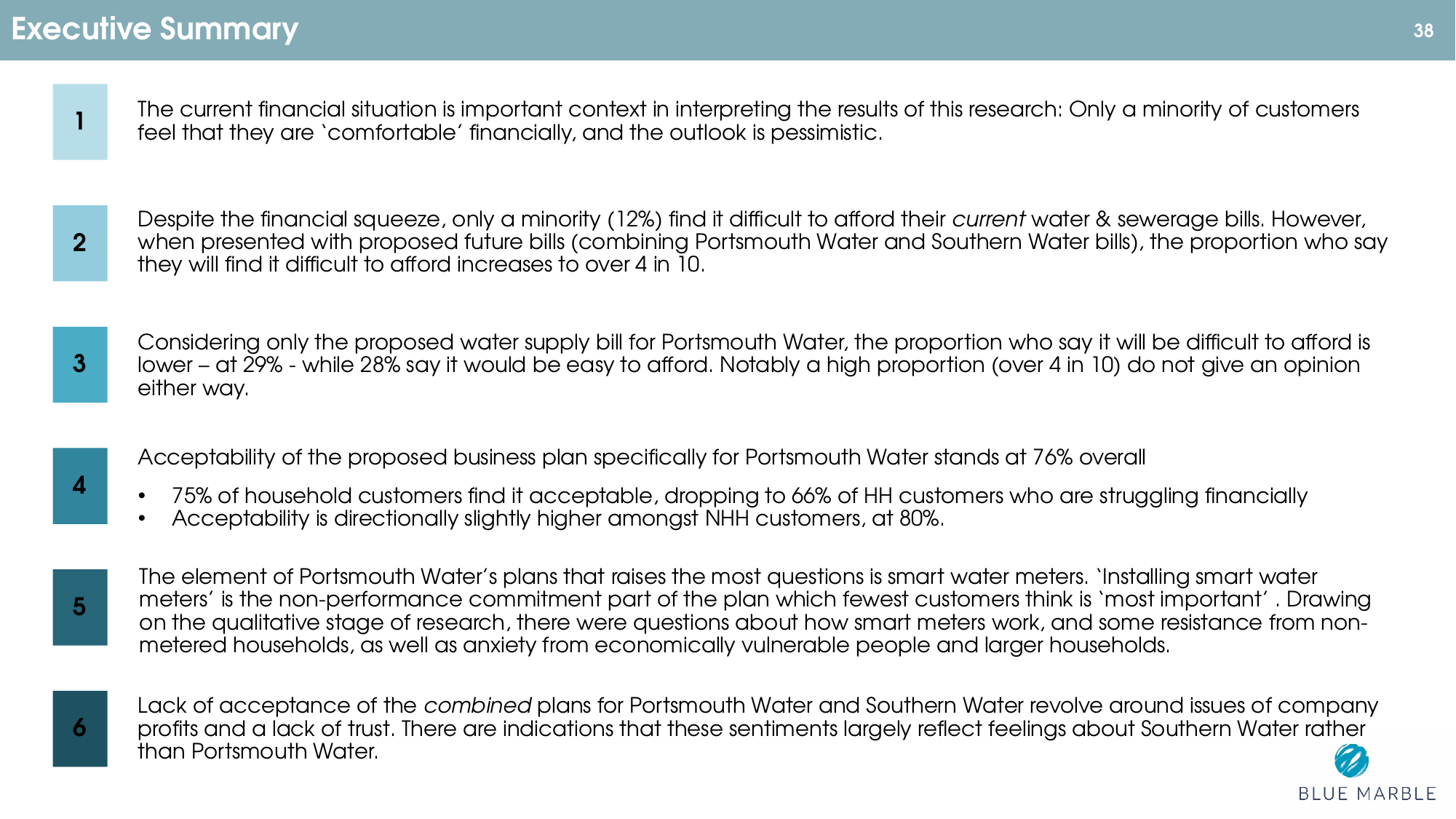

Executive Summary
38
1
The current financial situation is important context in interpreting the results of this research: Only a minority of customers feel that they are ‘comfortable’ financially, and the outlook is pessimistic.
Despite the financial squeeze, only a minority (12%) find it difficult to afford their current water & sewerage bills. However, when presented with proposed future bills (combining Portsmouth Water and Southern Water bills), the proportion who say they will find it difficult to afford increases to over 4 in 10.
2
Considering only the proposed water supply bill for Portsmouth Water, the proportion who say it will be difficult to afford is lower – at 29% - while 28% say it would be easy to afford. Notably a high proportion (over 4 in 10) do not give an opinion either way.
3
Acceptability of the proposed business plan specifically for Portsmouth Water stands at 76% overall
75% of household customers find it acceptable, dropping to 66% of HH customers who are struggling financially
Acceptability is directionally slightly higher amongst NHH customers, at 80%.
4
The element of Portsmouth Water’s plans that raises the most questions is smart water meters. ‘Installing smart water meters’ is the non-performance commitment part of the plan which fewest customers think is ‘most important’ . Drawing on the qualitative stage of research, there were questions about how smart meters work, and some resistance from non-metered households, as well as anxiety from economically vulnerable people and larger households.
5
Lack of acceptance of the combined plans for Portsmouth Water and Southern Water revolve around issues of company profits and a lack of trust. There are indications that these sentiments largely reflect feelings about Southern Water rather than Portsmouth Water.
6